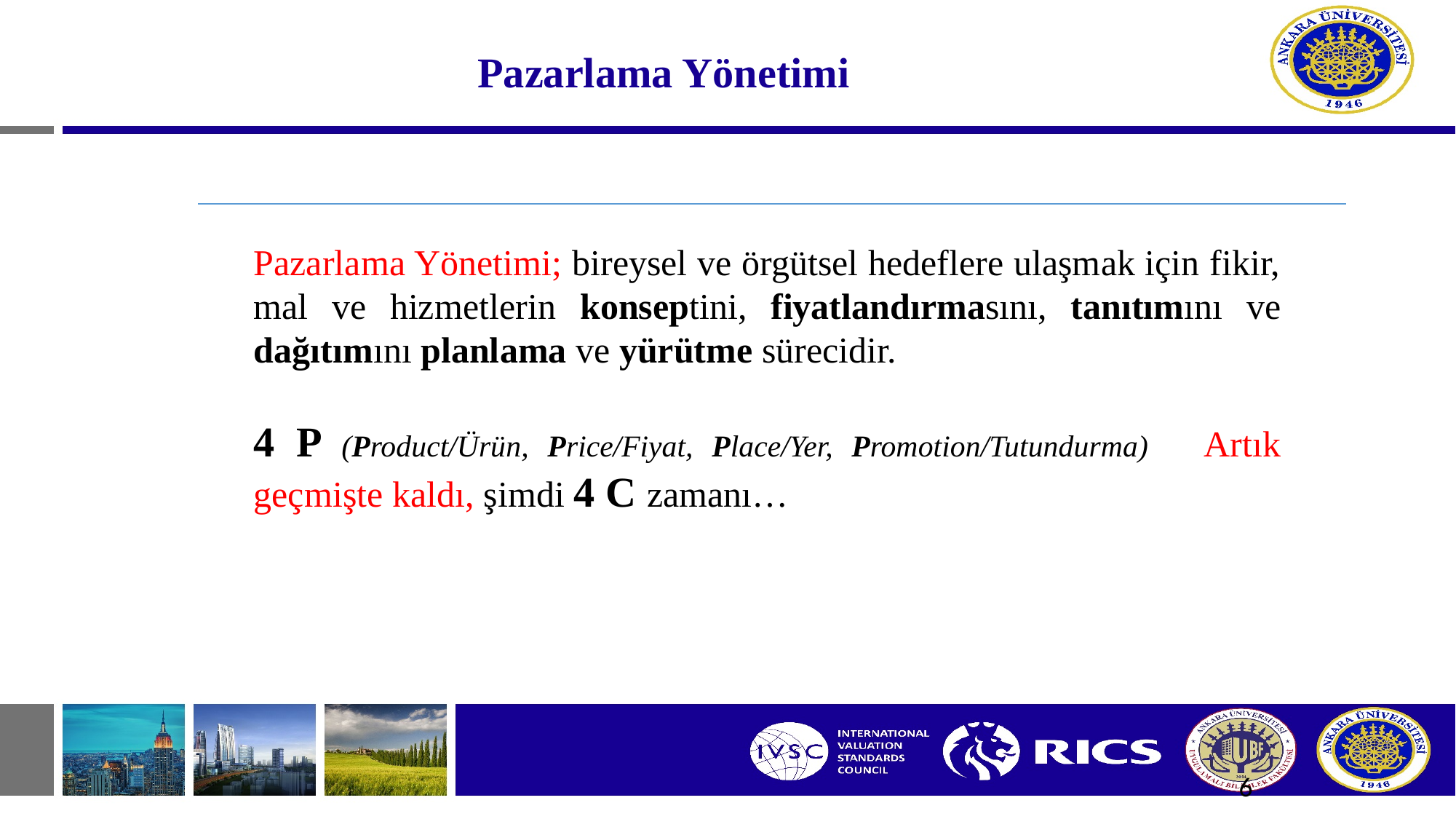

# Pazarlama Yönetimi
Pazarlama Yönetimi; bireysel ve örgütsel hedeflere ulaşmak için fikir, mal ve hizmetlerin konseptini, fiyatlandırmasını, tanıtımını ve dağıtımını planlama ve yürütme sürecidir.

4 P (Product/Ürün, Price/Fiyat, Place/Yer, Promotion/Tutundurma)   Artık geçmişte kaldı, şimdi 4 C zamanı…
6